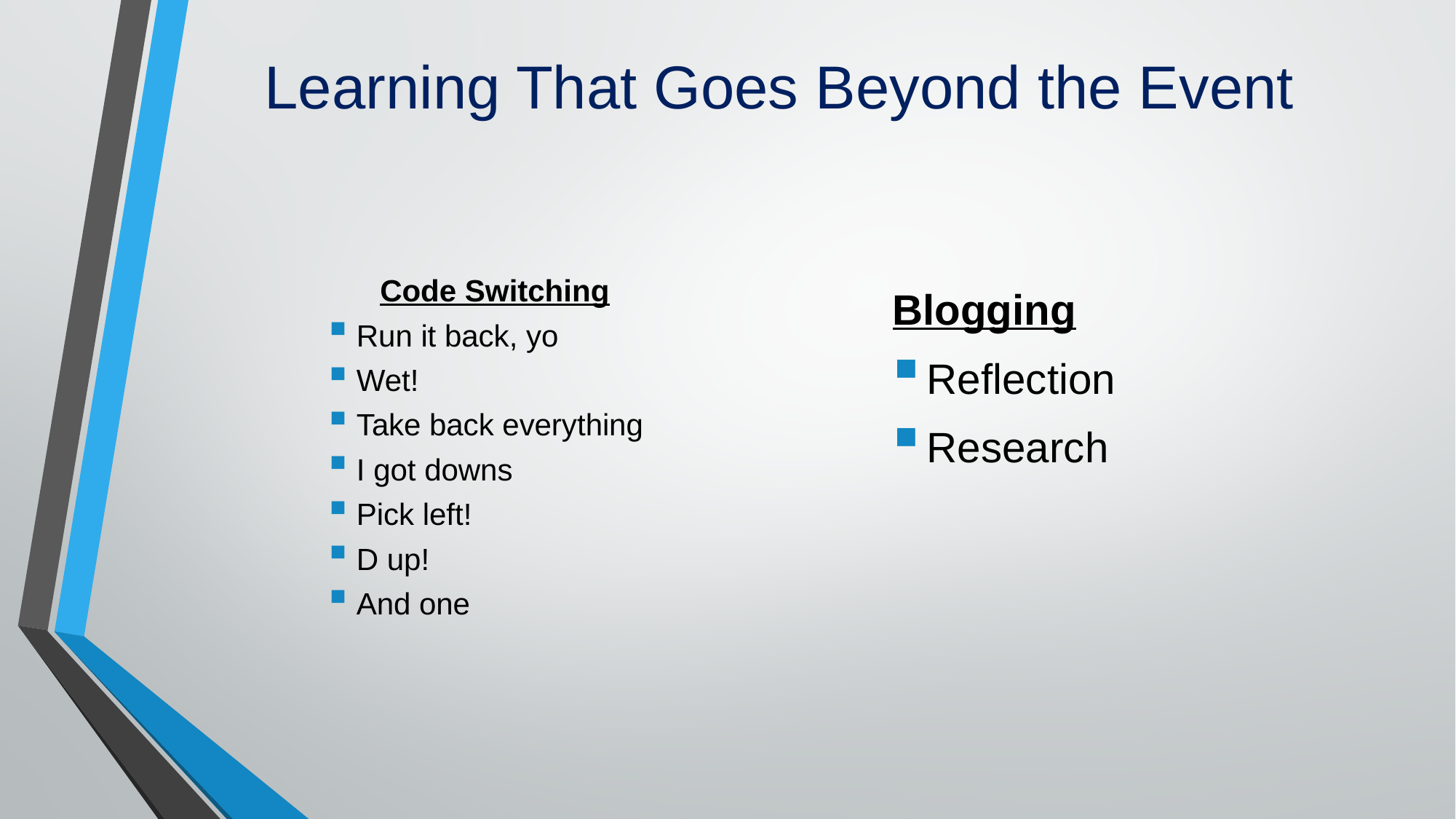

# Learning That Goes Beyond the Event
                        Blogging
Reflection
Research
                      Code Switching
Run it back, yo
Wet!
Take back everything
I got downs
Pick left!
D up!
And one